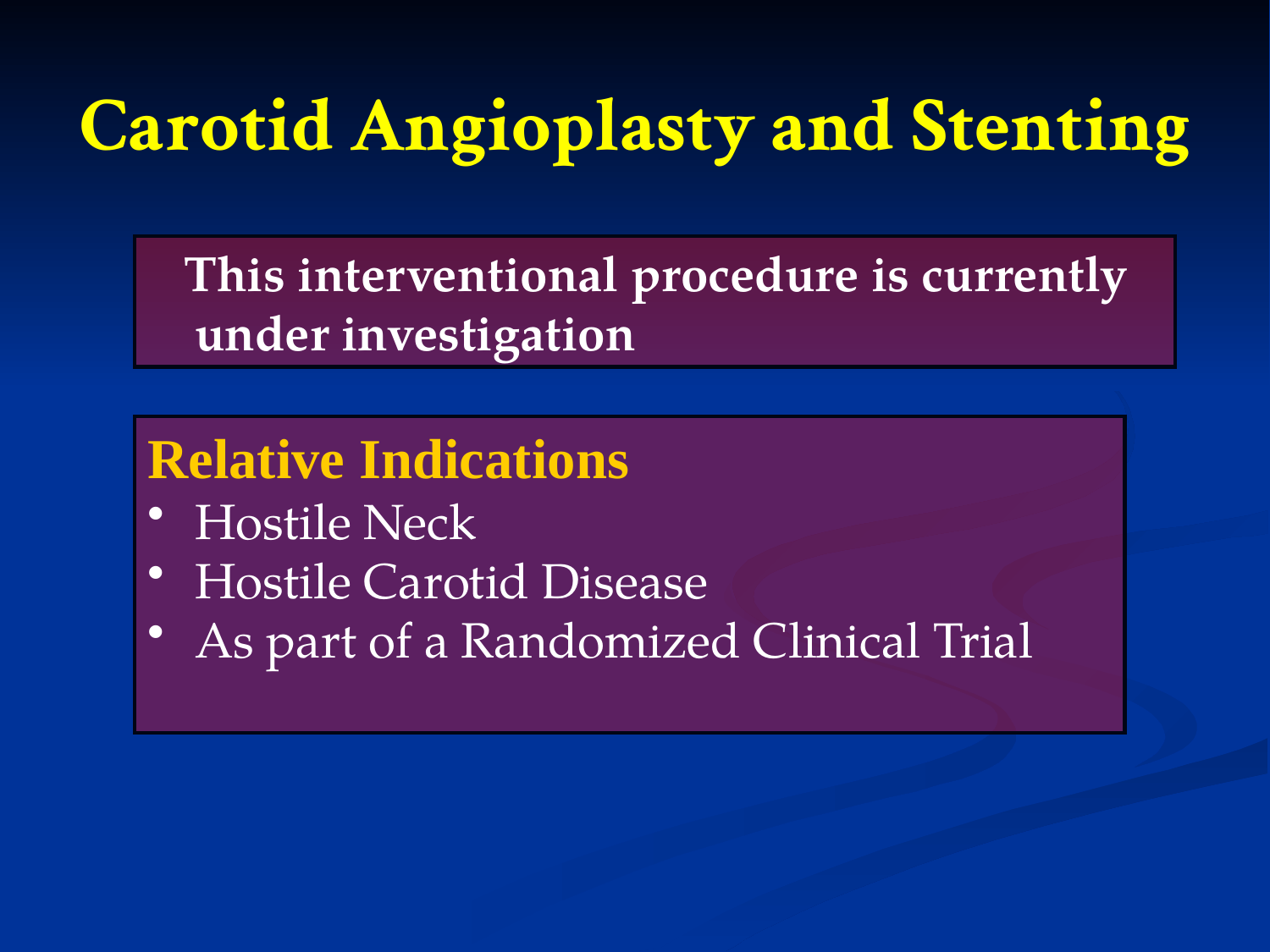

Carotid Angioplasty and Stenting
   This interventional procedure is currently under investigation
Relative Indications
Hostile Neck
Hostile Carotid Disease
As part of a Randomized Clinical Trial